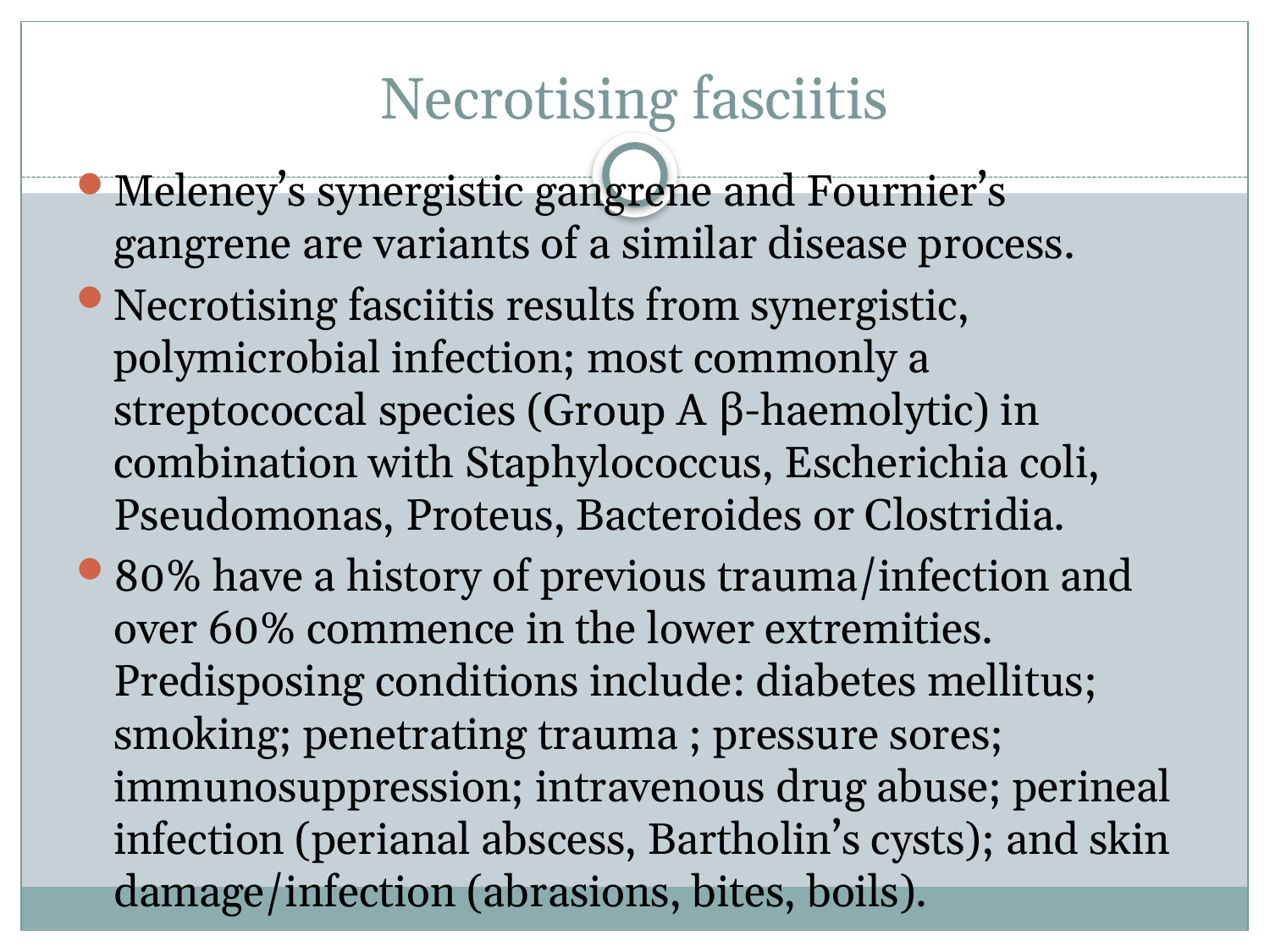

# Necrotising fasciitis
Meleney’s synergistic gangrene and Fournier’s gangrene are variants of a similar disease process.
Necrotising fasciitis results from synergistic, polymicrobial infection; most commonly a streptococcal species (Group A β-haemolytic) in combination with Staphylococcus, Escherichia coli, Pseudomonas, Proteus, Bacteroides or Clostridia.
80% have a history of previous trauma/infection and over 60% commence in the lower extremities. Predisposing conditions include: diabetes mellitus; smoking; penetrating trauma ; pressure sores; immunosuppression; intravenous drug abuse; perineal infection (perianal abscess, Bartholin’s cysts); and skin damage/infection (abrasions, bites, boils).